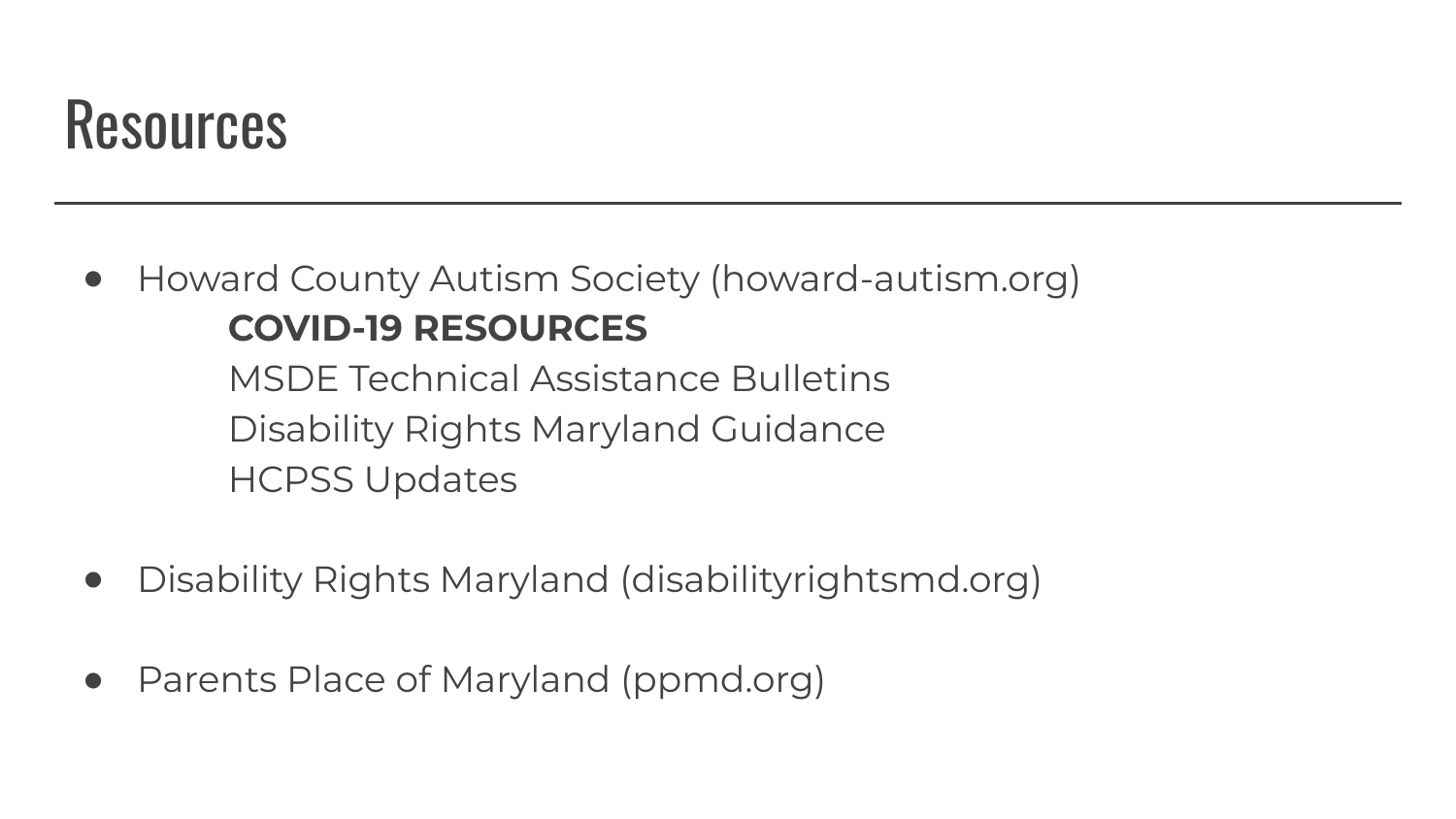

# Resources
Howard County Autism Society (howard-autism.org)
	COVID-19 RESOURCES
	MSDE Technical Assistance Bulletins
	Disability Rights Maryland Guidance
	HCPSS Updates

Disability Rights Maryland (disabilityrightsmd.org)

Parents Place of Maryland (ppmd.org)